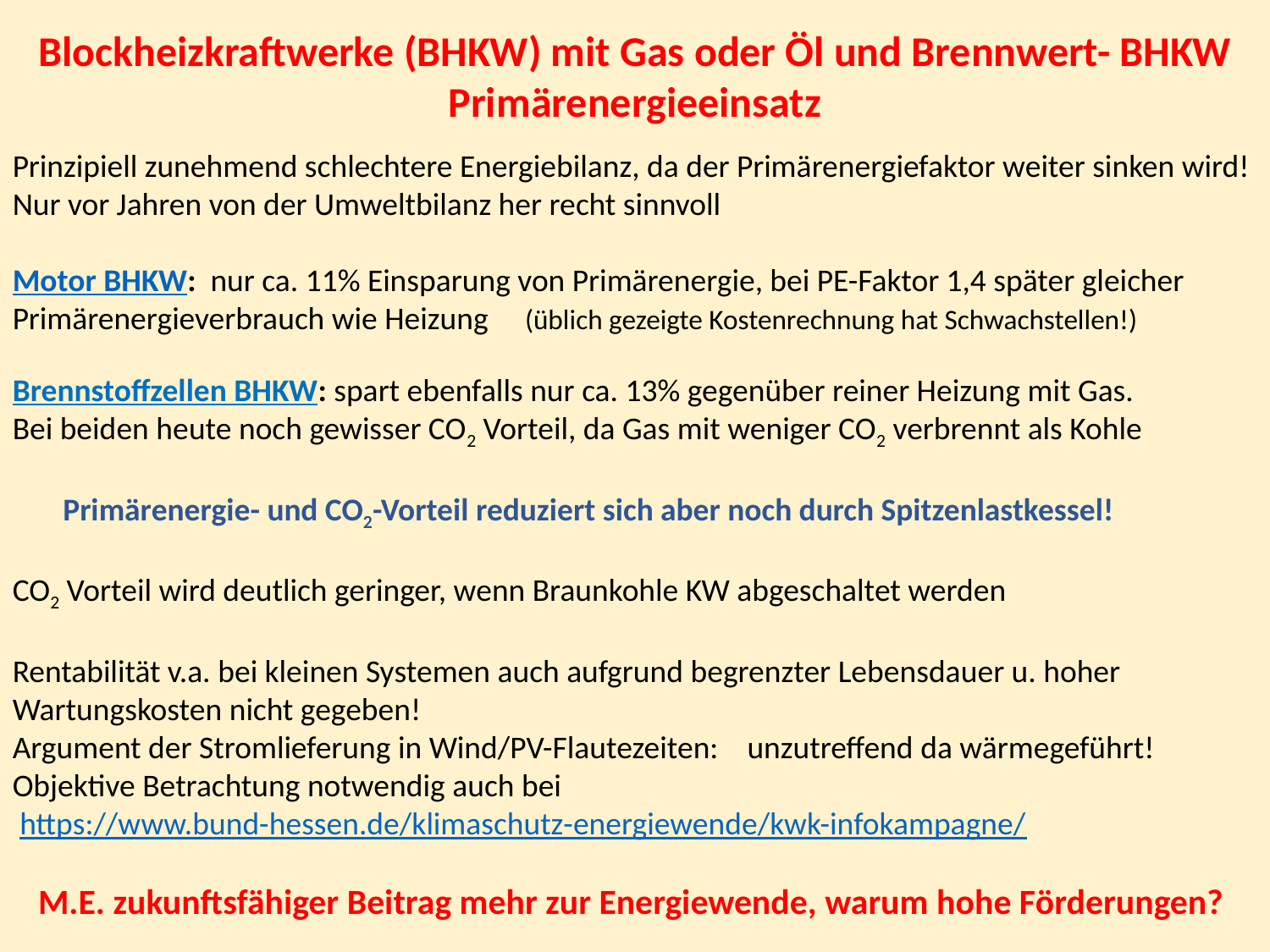

Blockheizkraftwerke (BHKW) mit Gas oder Öl und Brennwert- BHKW
Primärenergieeinsatz
Prinzipiell zunehmend schlechtere Energiebilanz, da der Primärenergiefaktor weiter sinken wird!
Nur vor Jahren von der Umweltbilanz her recht sinnvoll

Motor BHKW:  nur ca. 11% Einsparung von Primärenergie, bei PE-Faktor 1,4 später gleicher Primärenergieverbrauch wie Heizung     (üblich gezeigte Kostenrechnung hat Schwachstellen!)

Brennstoffzellen BHKW: spart ebenfalls nur ca. 13% gegenüber reiner Heizung mit Gas.
Bei beiden heute noch gewisser CO2 Vorteil, da Gas mit weniger CO2 verbrennt als Kohle
       Primärenergie- und CO2-Vorteil reduziert sich aber noch durch Spitzenlastkessel!

CO2 Vorteil wird deutlich geringer, wenn Braunkohle KW abgeschaltet werden

Rentabilität v.a. bei kleinen Systemen auch aufgrund begrenzter Lebensdauer u. hoher Wartungskosten nicht gegeben!
Argument der Stromlieferung in Wind/PV-Flautezeiten:    unzutreffend da wärmegeführt!
Objektive Betrachtung notwendig auch bei
 https://www.bund-hessen.de/klimaschutz-energiewende/kwk-infokampagne/
M.E. zukunftsfähiger Beitrag mehr zur Energiewende, warum hohe Förderungen?